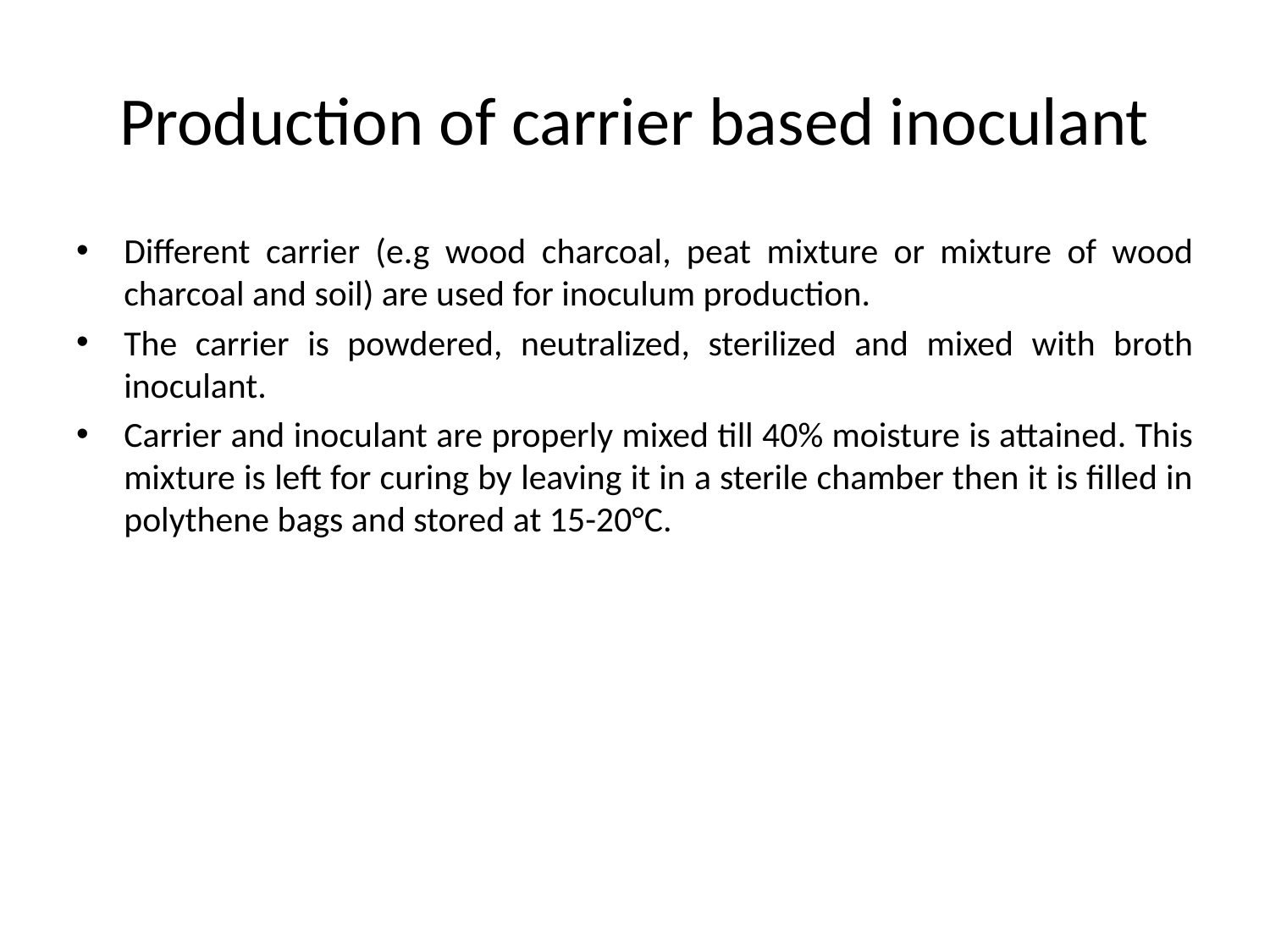

# Production of carrier based inoculant
Different carrier (e.g wood charcoal, peat mixture or mixture of wood charcoal and soil) are used for inoculum production.
The carrier is powdered, neutralized, sterilized and mixed with broth inoculant.
Carrier and inoculant are properly mixed till 40% moisture is attained. This mixture is left for curing by leaving it in a sterile chamber then it is filled in polythene bags and stored at 15-20°C.